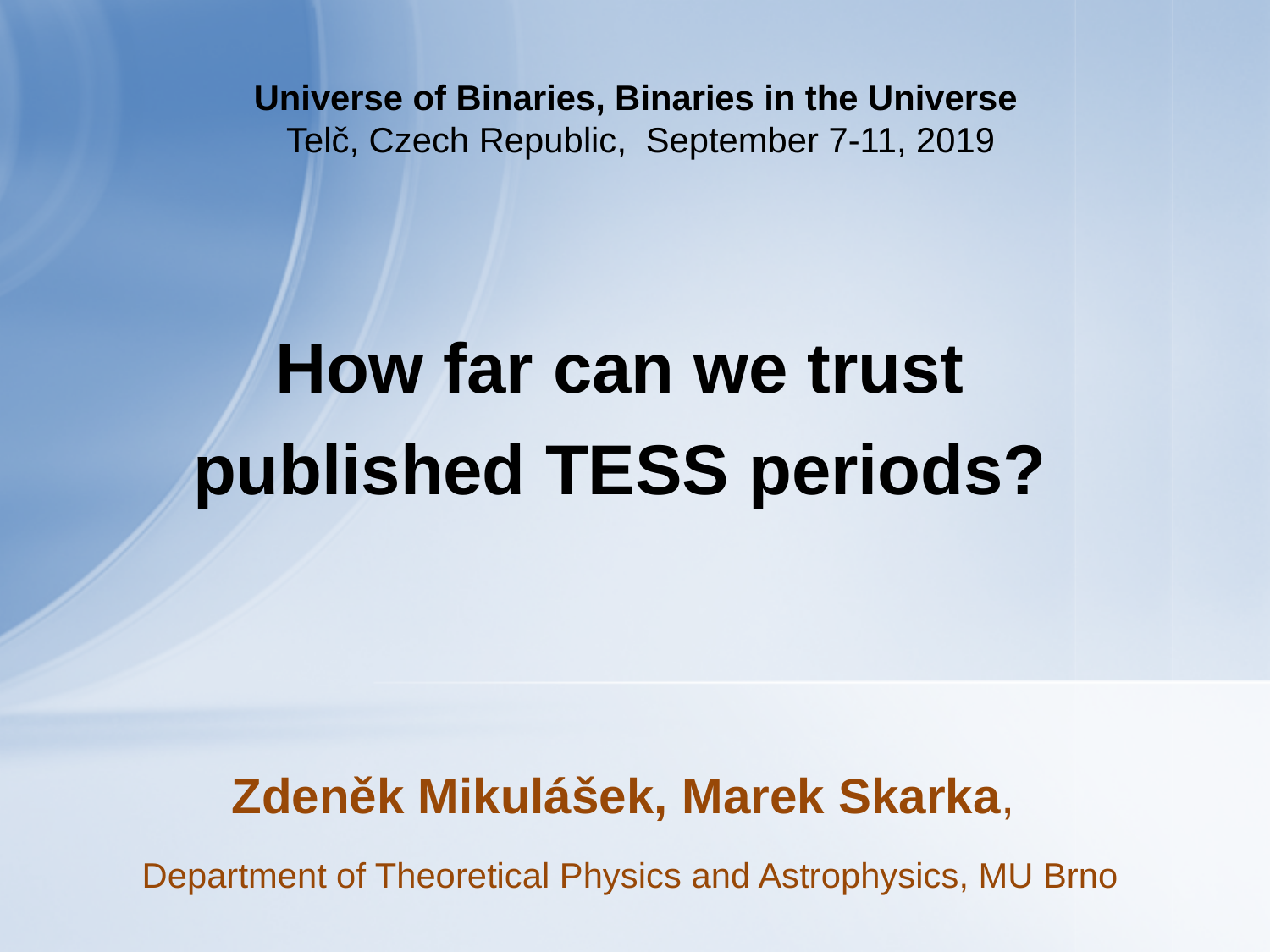

Universe of Binaries, Binaries in the Universe
 Telč, Czech Republic,  September 7-11, 2019

# How far can we trust published TESS periods?
Zdeněk Mikulášek, Marek Skarka,
Department of Theoretical Physics and Astrophysics, MU Brno